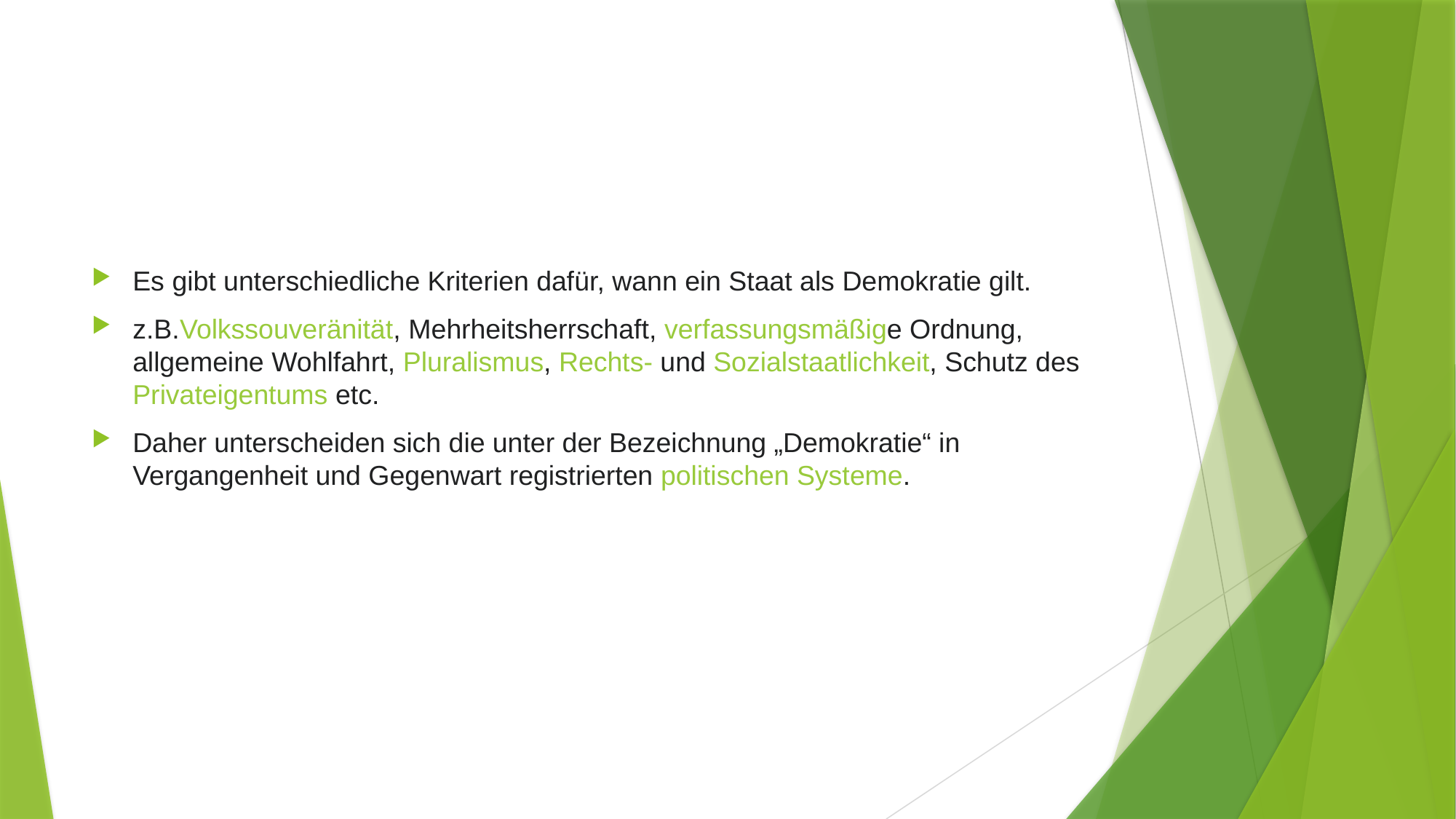

#
Es gibt unterschiedliche Kriterien dafür, wann ein Staat als Demokratie gilt.
z.B.Volkssouveränität, Mehrheitsherrschaft, verfassungsmäßige Ordnung, allgemeine Wohlfahrt, Pluralismus, Rechts- und Sozialstaatlichkeit, Schutz des Privateigentums etc.
Daher unterscheiden sich die unter der Bezeichnung „Demokratie“ in Vergangenheit und Gegenwart registrierten politischen Systeme.